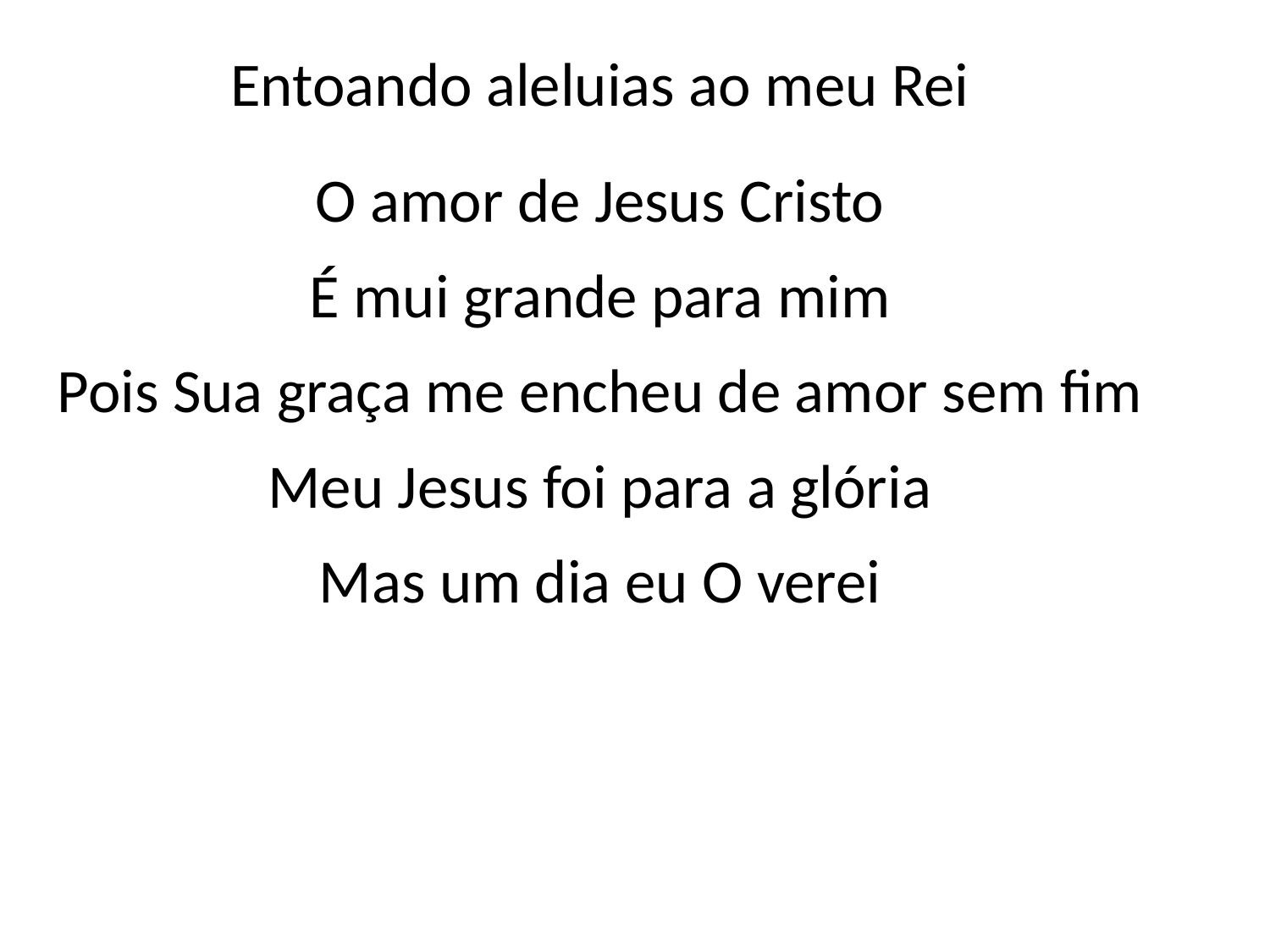

Entoando aleluias ao meu Rei

O amor de Jesus Cristo

É mui grande para mim

Pois Sua graça me encheu de amor sem fim

Meu Jesus foi para a glória

Mas um dia eu O verei

#